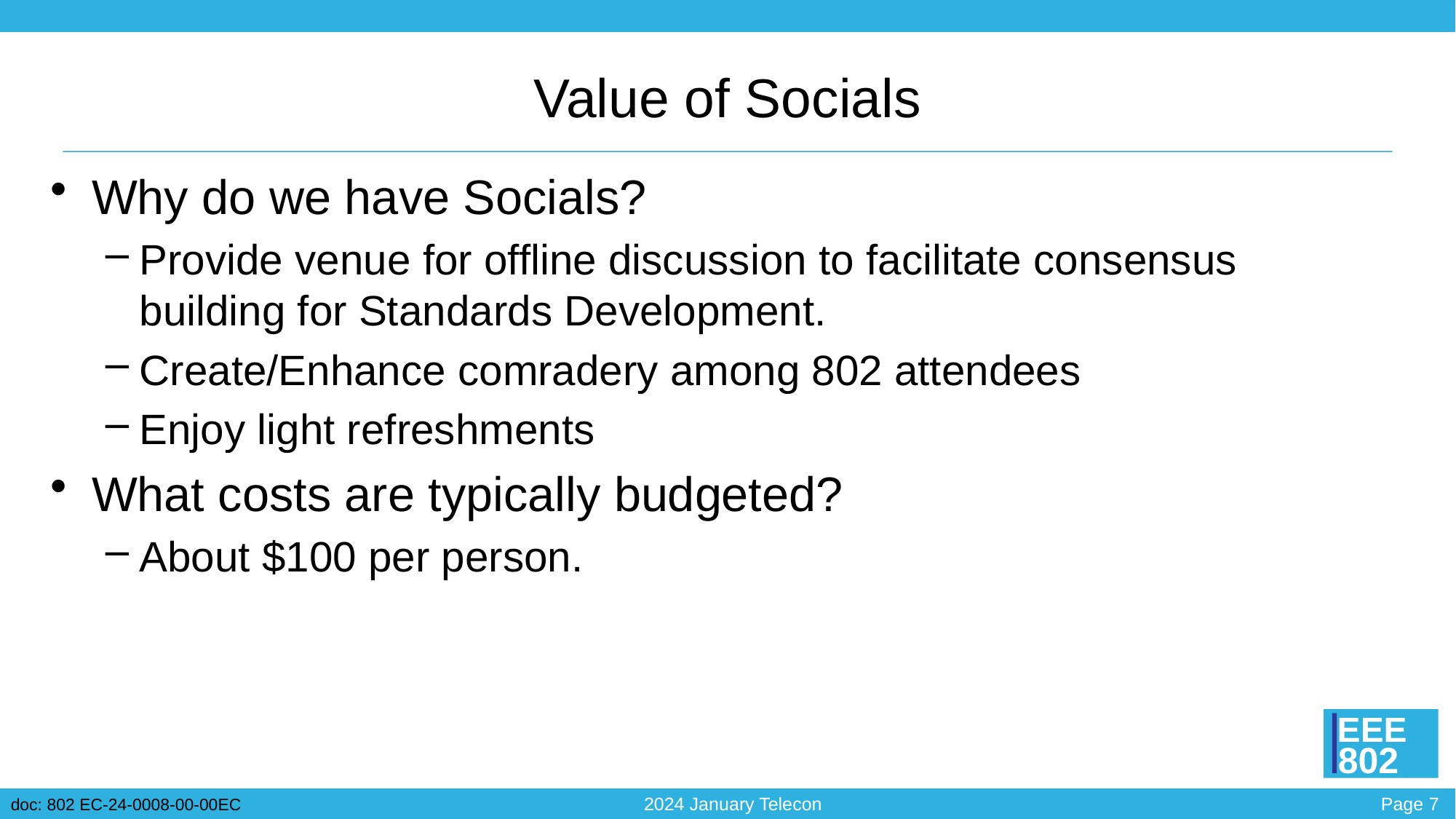

# Value of Socials
Why do we have Socials?
Provide venue for offline discussion to facilitate consensus building for Standards Development.
Create/Enhance comradery among 802 attendees
Enjoy light refreshments
What costs are typically budgeted?
About $100 per person.